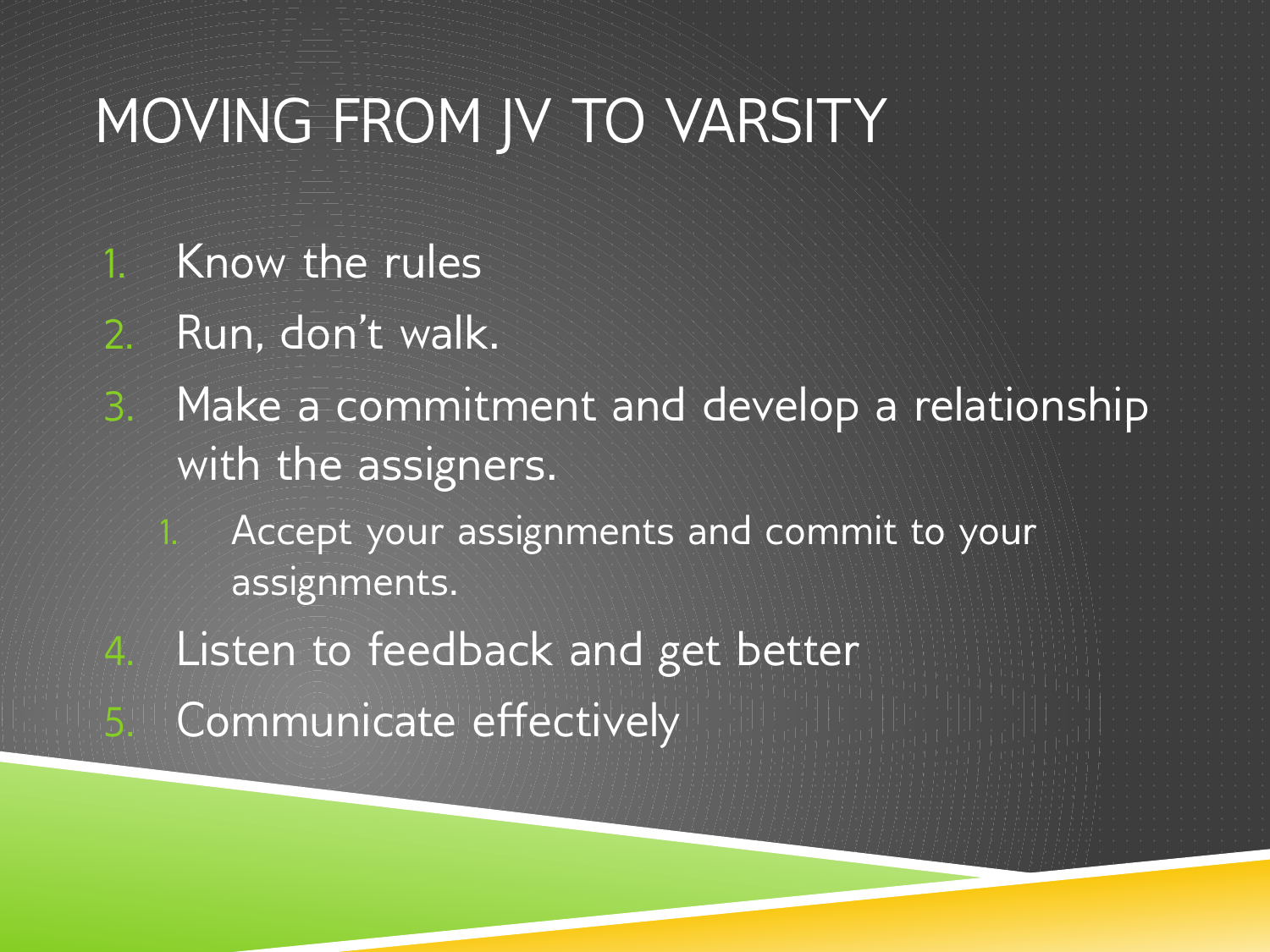

# Moving from JV to Varsity
Know the rules
Run, don’t walk.
Make a commitment and develop a relationship with the assigners.
Accept your assignments and commit to your assignments.
Listen to feedback and get better
Communicate effectively